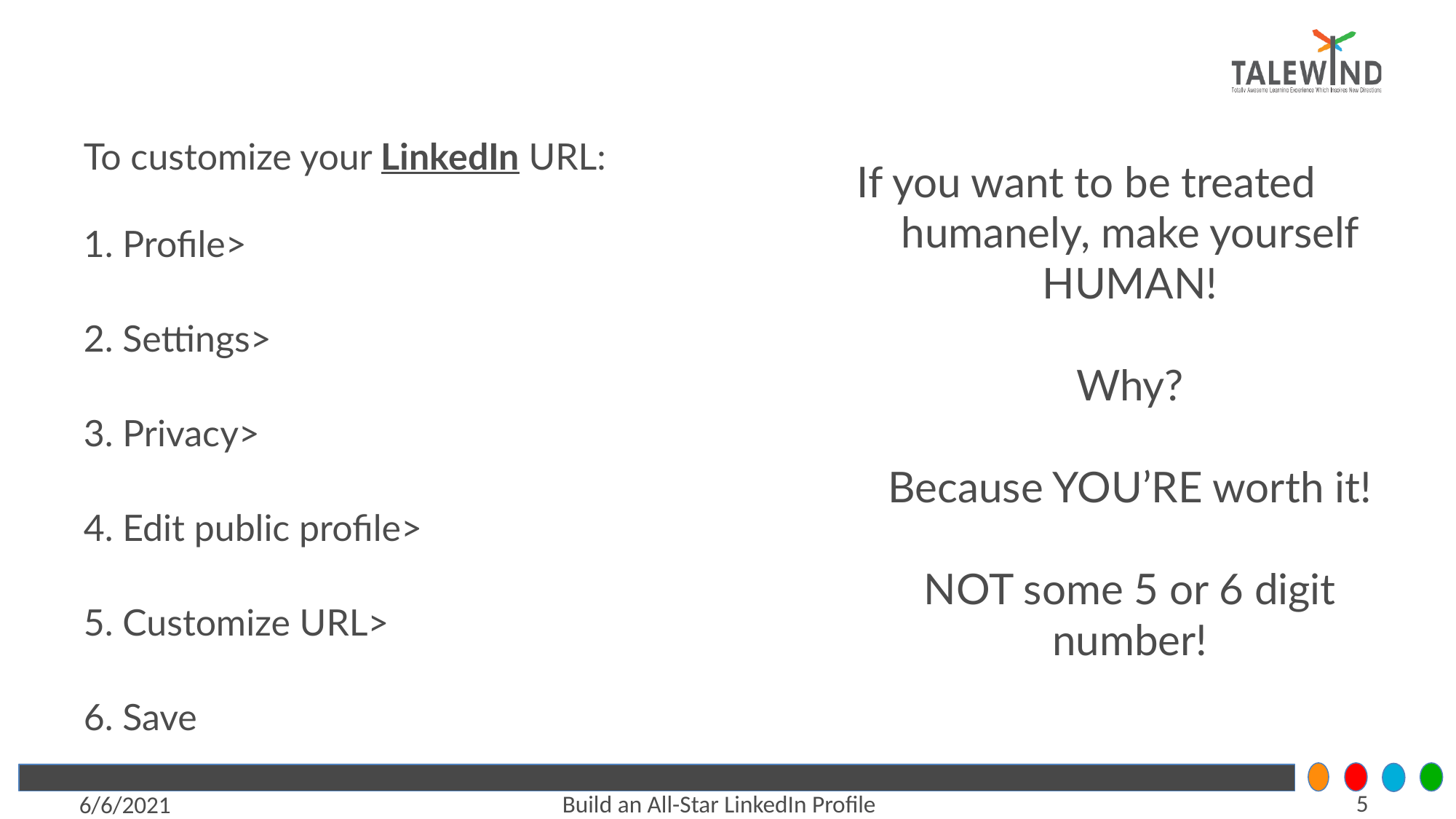

To customize your LinkedIn URL:
1. Profile>
2. Settings>
3. Privacy>
4. Edit public profile>
5. Customize URL>
6. Save
# If you want to be treated humanely, make yourself HUMAN! Why? Because YOU’RE worth it! NOT some 5 or 6 digit number!
5
Build an All-Star LinkedIn Profile
6/6/2021